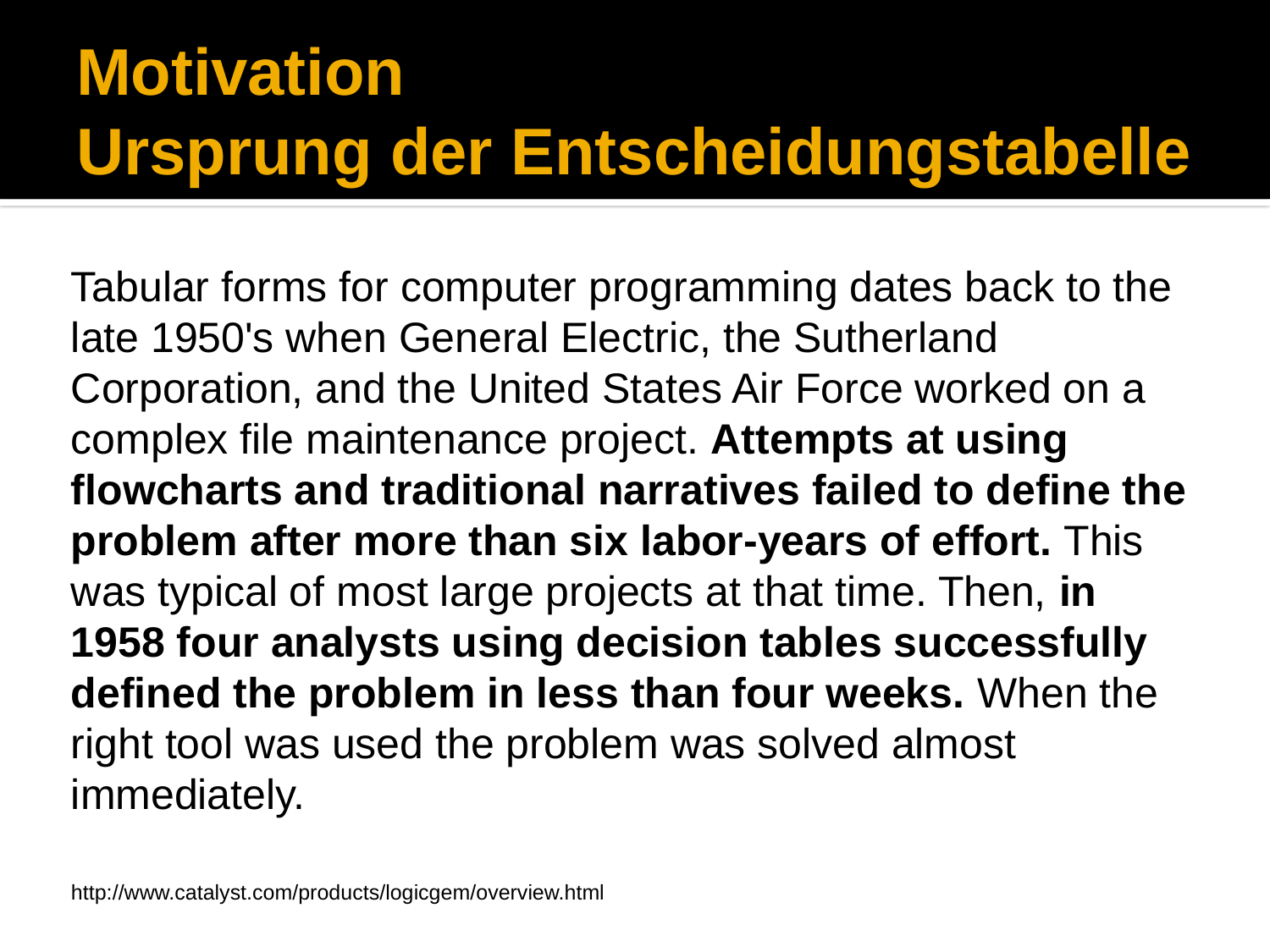

# Motivation Ursprung der Entscheidungstabelle
Tabular forms for computer programming dates back to the late 1950's when General Electric, the Sutherland Corporation, and the United States Air Force worked on a complex file maintenance project. Attempts at using flowcharts and traditional narratives failed to define the problem after more than six labor-years of effort. This was typical of most large projects at that time. Then, in 1958 four analysts using decision tables successfully defined the problem in less than four weeks. When the right tool was used the problem was solved almost immediately.

http://www.catalyst.com/products/logicgem/overview.html